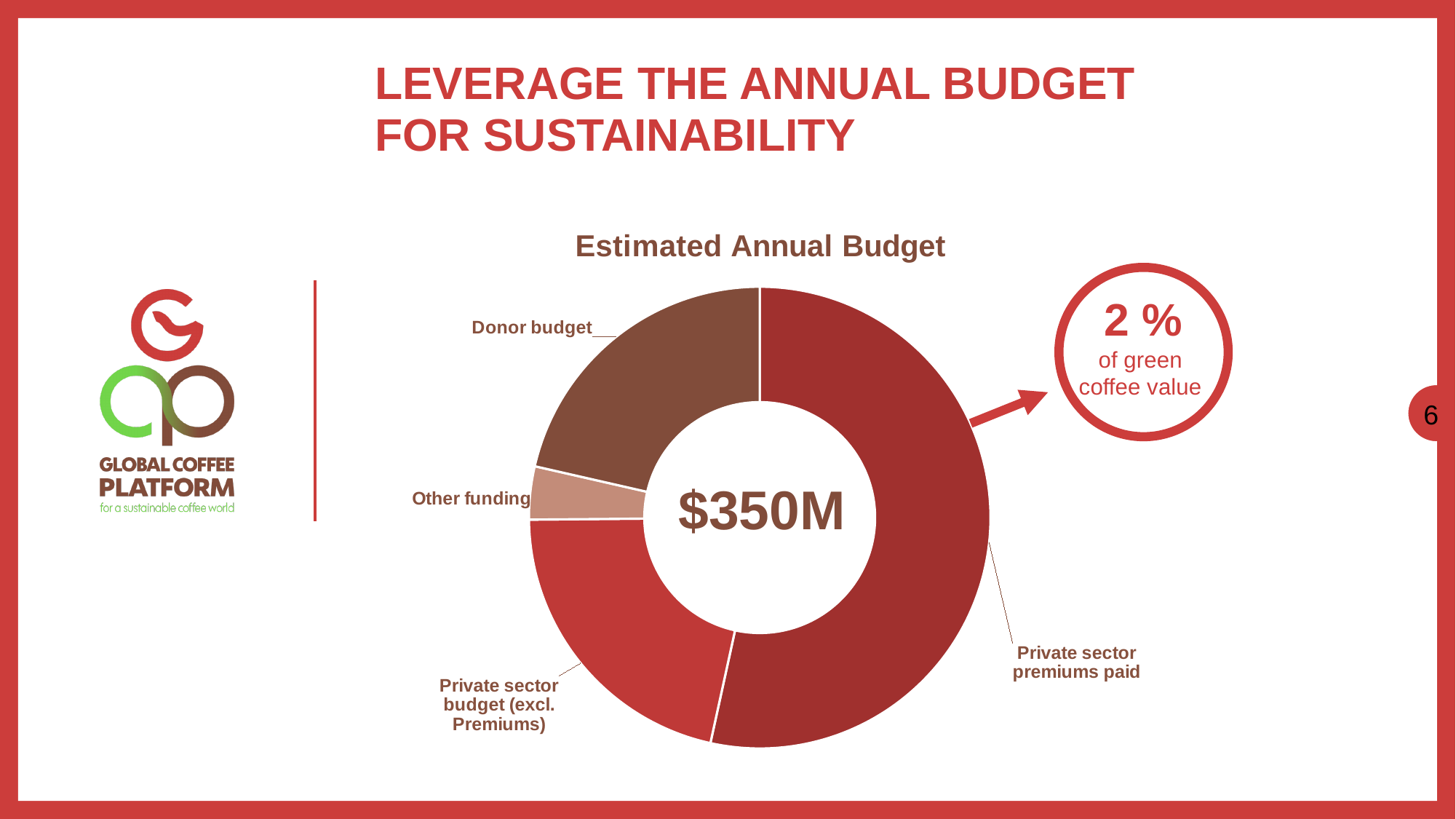

# Leverage the annual budget for sustainability

### Chart: Estimated Annual Budget

| Category | Annual Budget |
|---|---|
| Private sector premiums paid | 187.0 |
| Private sector budget (excl. Premiums) | 75.0 |
| Other funding | 13.0 |
| Donor budget | 75.0 |
2 %
of green
coffee value
6
$350M
*